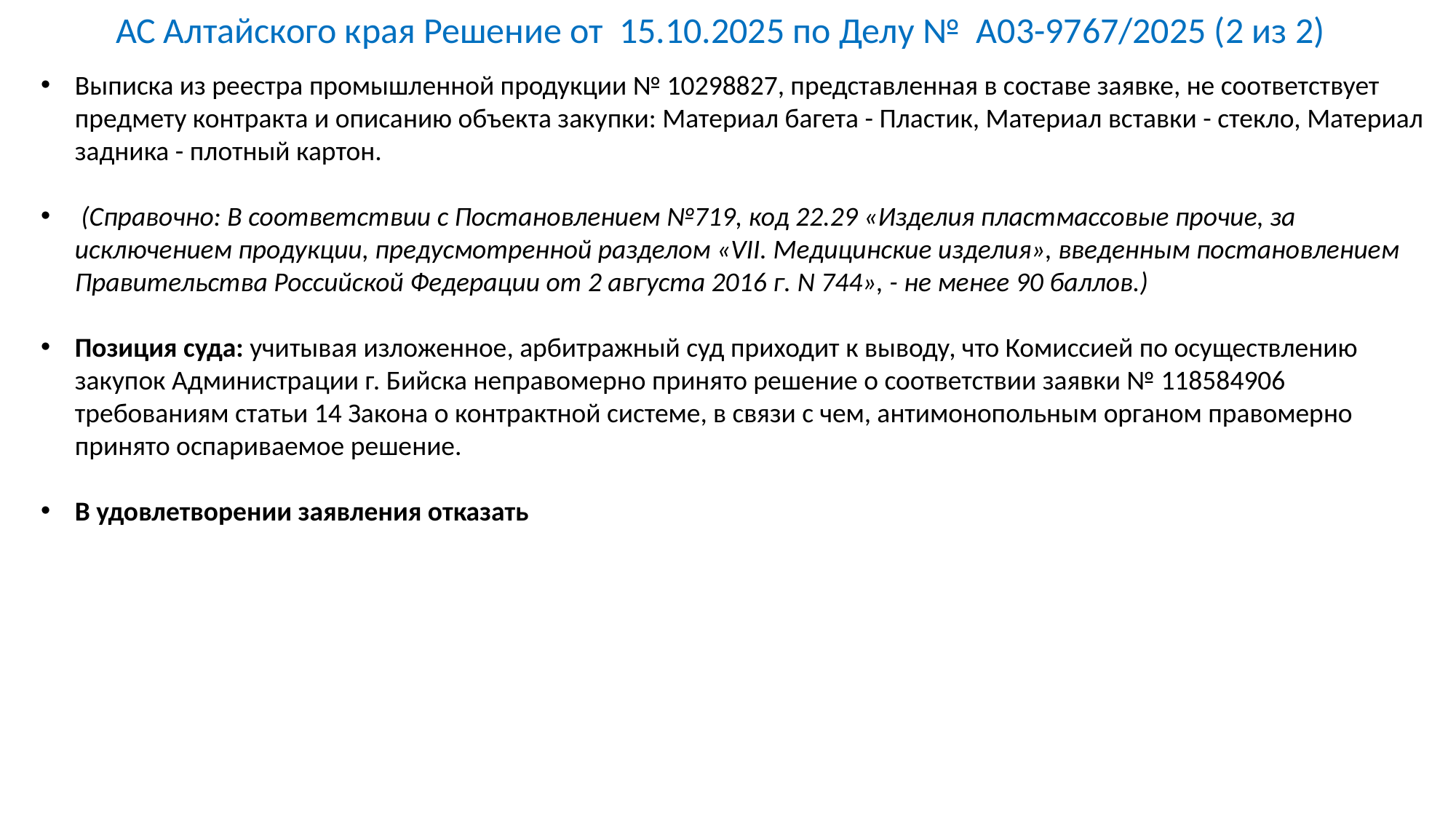

# АС Алтайского края Решение от  15.10.2025 по Делу №  А03-9767/2025 (2 из 2)
Выписка из реестра промышленной продукции № 10298827, представленная в составе заявке, не соответствует предмету контракта и описанию объекта закупки: Материал багета - Пластик, Материал вставки - стекло, Материал задника - плотный картон.

 (Справочно: В соответствии с Постановлением №719, код 22.29 «Изделия пластмассовые прочие, за исключением продукции, предусмотренной разделом «VII. Медицинские изделия», введенным постановлением Правительства Российской Федерации от 2 августа 2016 г. N 744», - не менее 90 баллов.)

Позиция суда: учитывая изложенное, арбитражный суд приходит к выводу, что Комиссией по осуществлению закупок Администрации г. Бийска неправомерно принято решение о соответствии заявки № 118584906 требованиям статьи 14 Закона о контрактной системе, в связи с чем, антимонопольным органом правомерно принято оспариваемое решение.

В удовлетворении заявления отказать